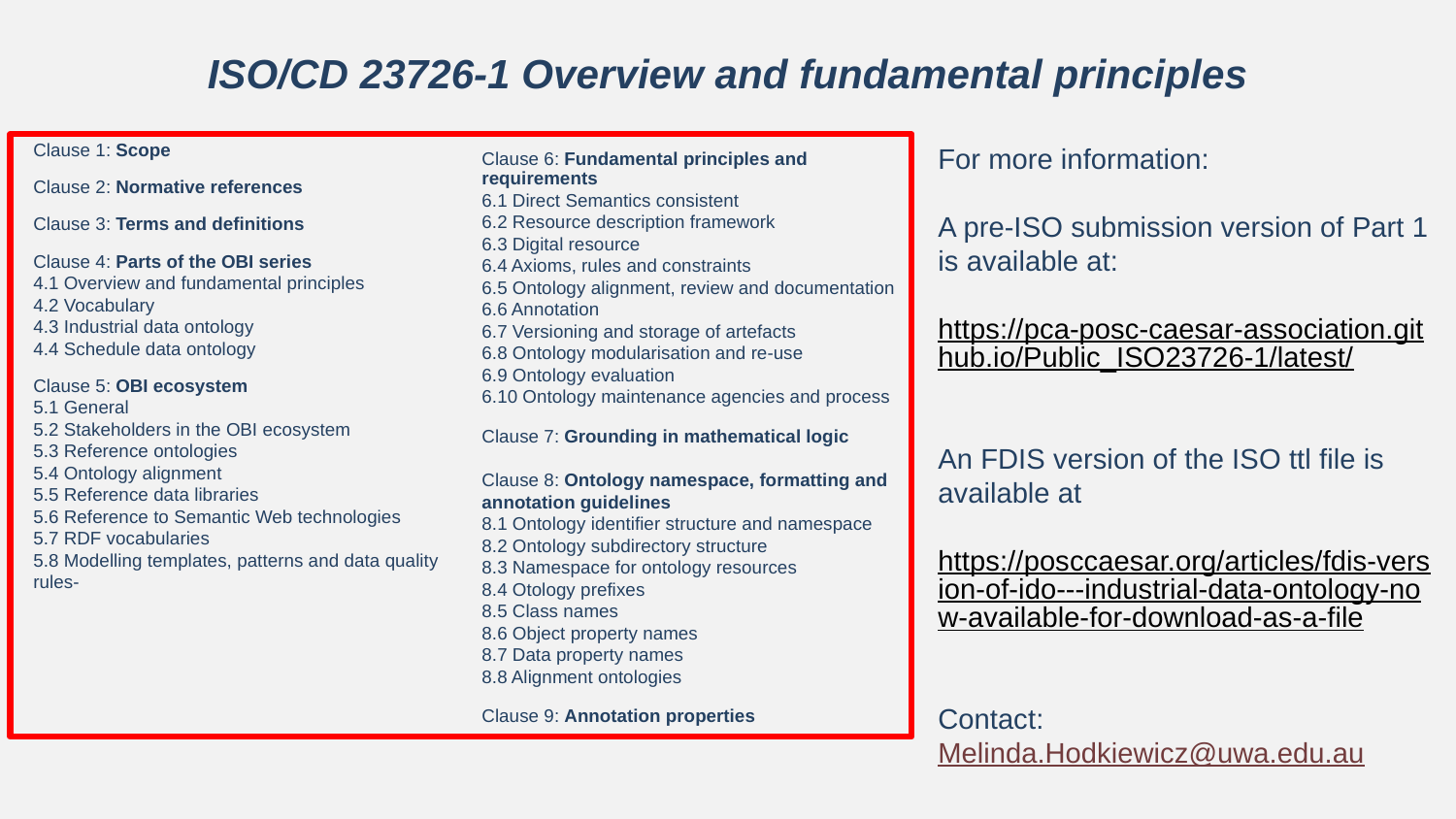

# ISO/CD 23726-1 Overview and fundamental principles
Clause 1: Scope
Clause 2: Normative references
Clause 3: Terms and definitions
Clause 4: Parts of the OBI series
4.1 Overview and fundamental principles
4.2 Vocabulary
4.3 Industrial data ontology
4.4 Schedule data ontology
Clause 5: OBI ecosystem
5.1 General
5.2 Stakeholders in the OBI ecosystem
5.3 Reference ontologies
5.4 Ontology alignment
5.5 Reference data libraries
5.6 Reference to Semantic Web technologies
5.7 RDF vocabularies
5.8 Modelling templates, patterns and data quality rules-

For more information:

A pre-ISO submission version of Part 1 is available at:

https://pca-posc-caesar-association.github.io/Public_ISO23726-1/latest/

An FDIS version of the ISO ttl file is available at

https://posccaesar.org/articles/fdis-version-of-ido---industrial-data-ontology-now-available-for-download-as-a-file

Contact: Melinda.Hodkiewicz@uwa.edu.au
Clause 6: Fundamental principles and requirements
6.1 Direct Semantics consistent
6.2 Resource description framework
6.3 Digital resource
6.4 Axioms, rules and constraints
6.5 Ontology alignment, review and documentation
6.6 Annotation
6.7 Versioning and storage of artefacts
6.8 Ontology modularisation and re-use
6.9 Ontology evaluation
6.10 Ontology maintenance agencies and process
Clause 7: Grounding in mathematical logic

Clause 8: Ontology namespace, formatting and annotation guidelines
8.1 Ontology identifier structure and namespace
8.2 Ontology subdirectory structure
8.3 Namespace for ontology resources
8.4 Otology prefixes
8.5 Class names
8.6 Object property names
8.7 Data property names
8.8 Alignment ontologies
Clause 9: Annotation properties